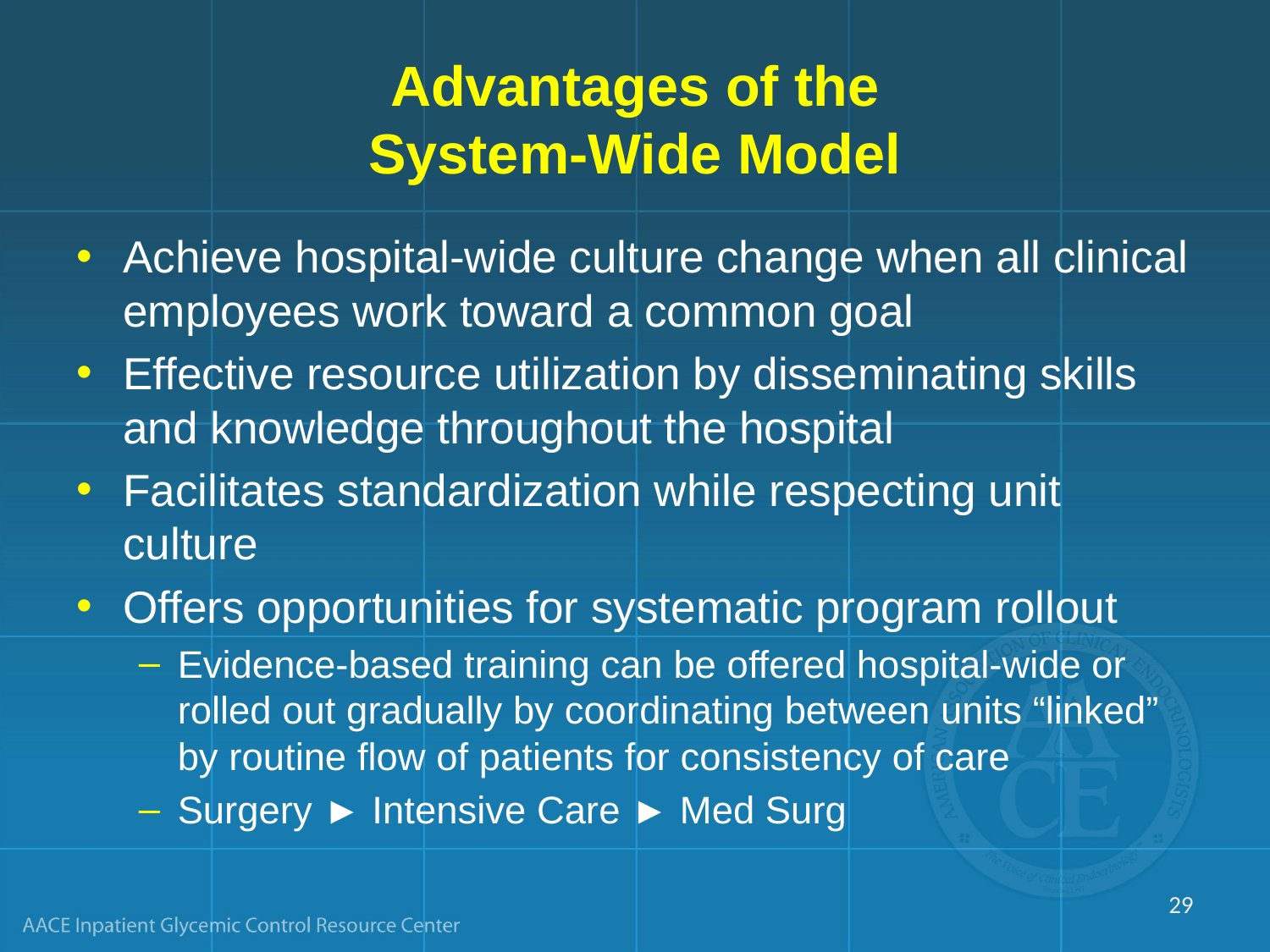

# Advantages of the System-Wide Model
Achieve hospital-wide culture change when all clinical employees work toward a common goal
Effective resource utilization by disseminating skills and knowledge throughout the hospital
Facilitates standardization while respecting unit culture
Offers opportunities for systematic program rollout
Evidence-based training can be offered hospital-wide or rolled out gradually by coordinating between units “linked” by routine flow of patients for consistency of care
Surgery ► Intensive Care ► Med Surg
29